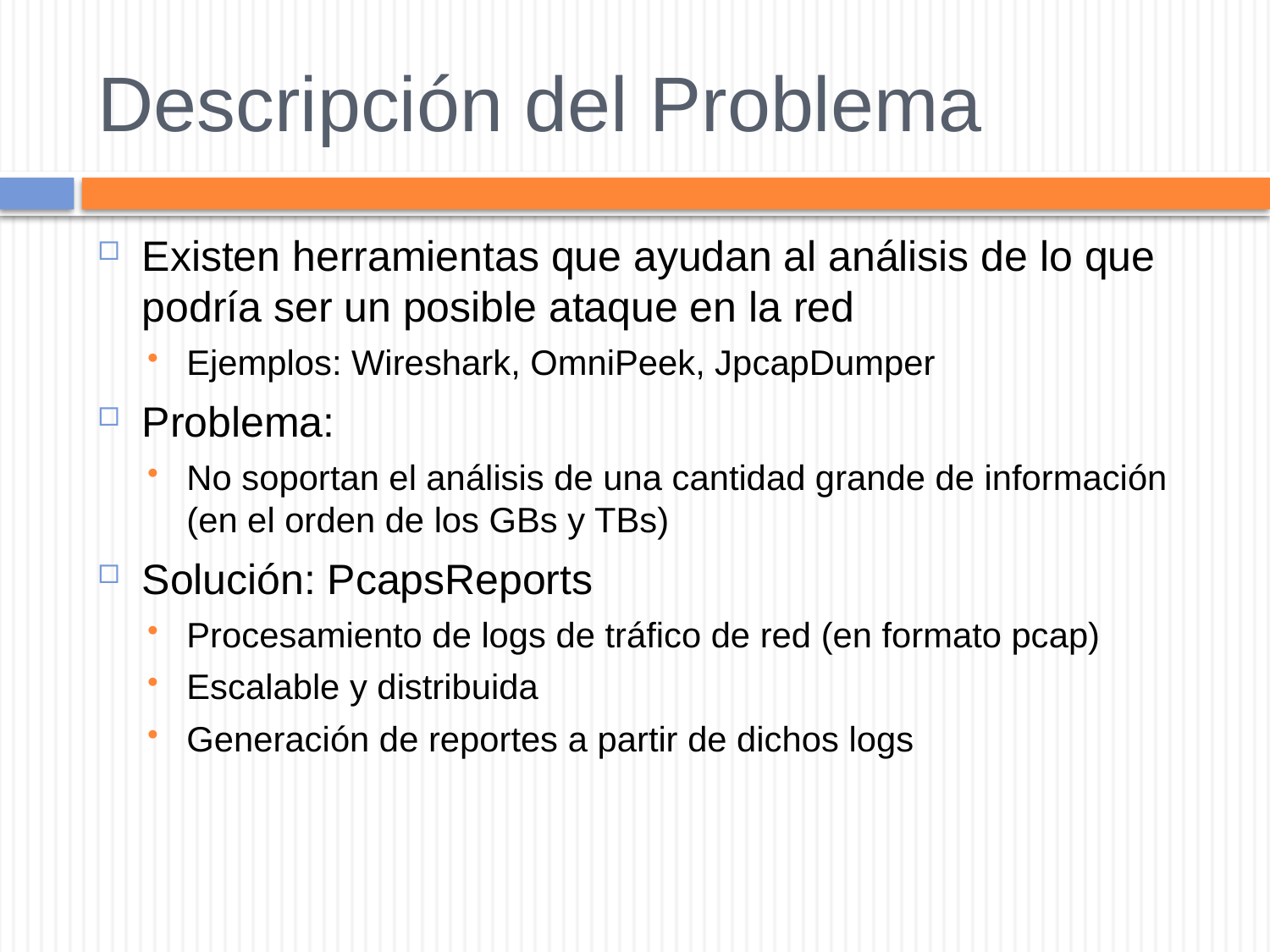

# Descripción del Problema
Existen herramientas que ayudan al análisis de lo que podría ser un posible ataque en la red
Ejemplos: Wireshark, OmniPeek, JpcapDumper
Problema:
No soportan el análisis de una cantidad grande de información (en el orden de los GBs y TBs)
Solución: PcapsReports
Procesamiento de logs de tráfico de red (en formato pcap)
Escalable y distribuida
Generación de reportes a partir de dichos logs